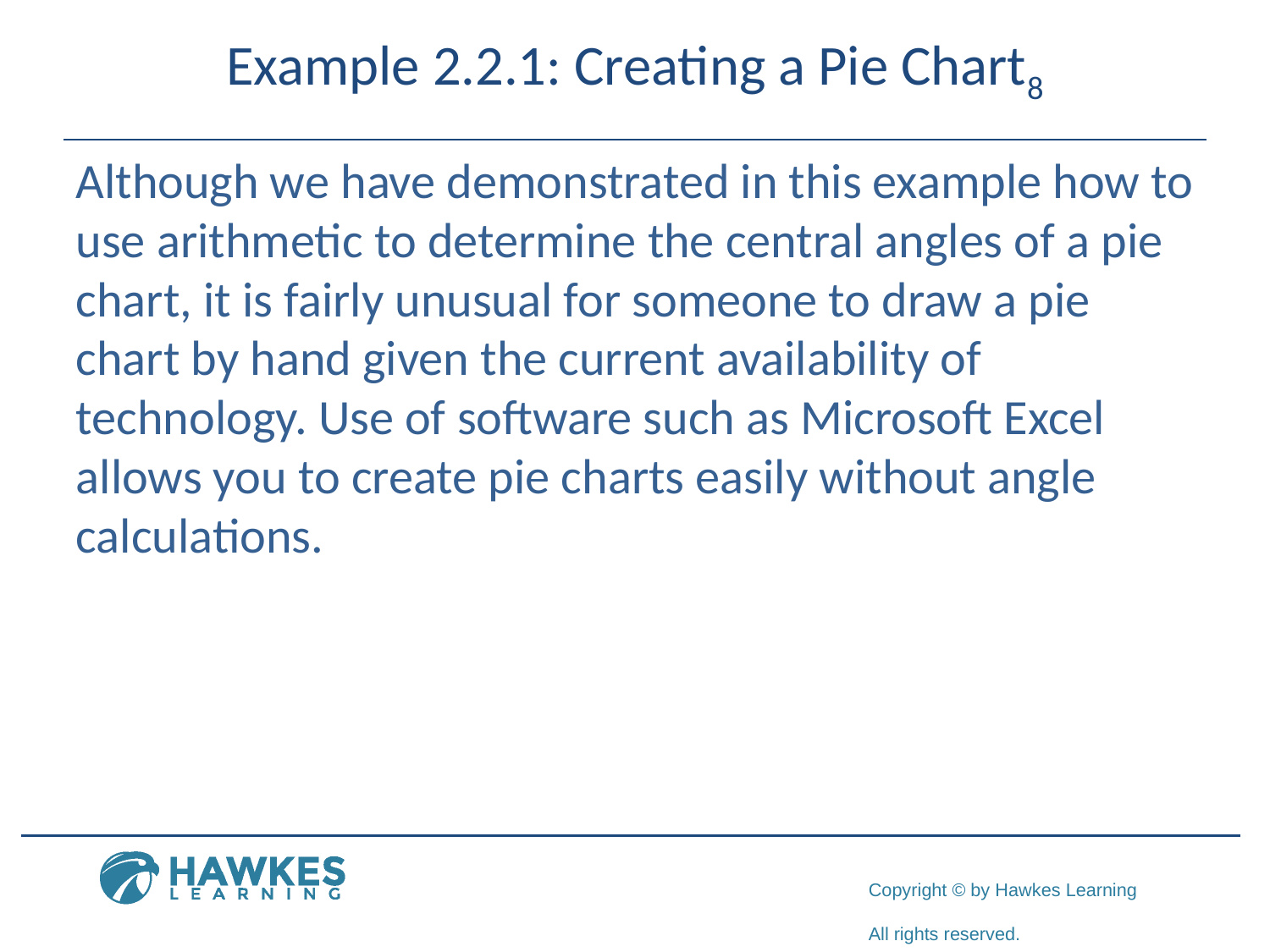

# Example 2.2.1: Creating a Pie Chart8
Although we have demonstrated in this example how to use arithmetic to determine the central angles of a pie chart, it is fairly unusual for someone to draw a pie chart by hand given the current availability of technology. Use of software such as Microsoft Excel allows you to create pie charts easily without angle calculations.